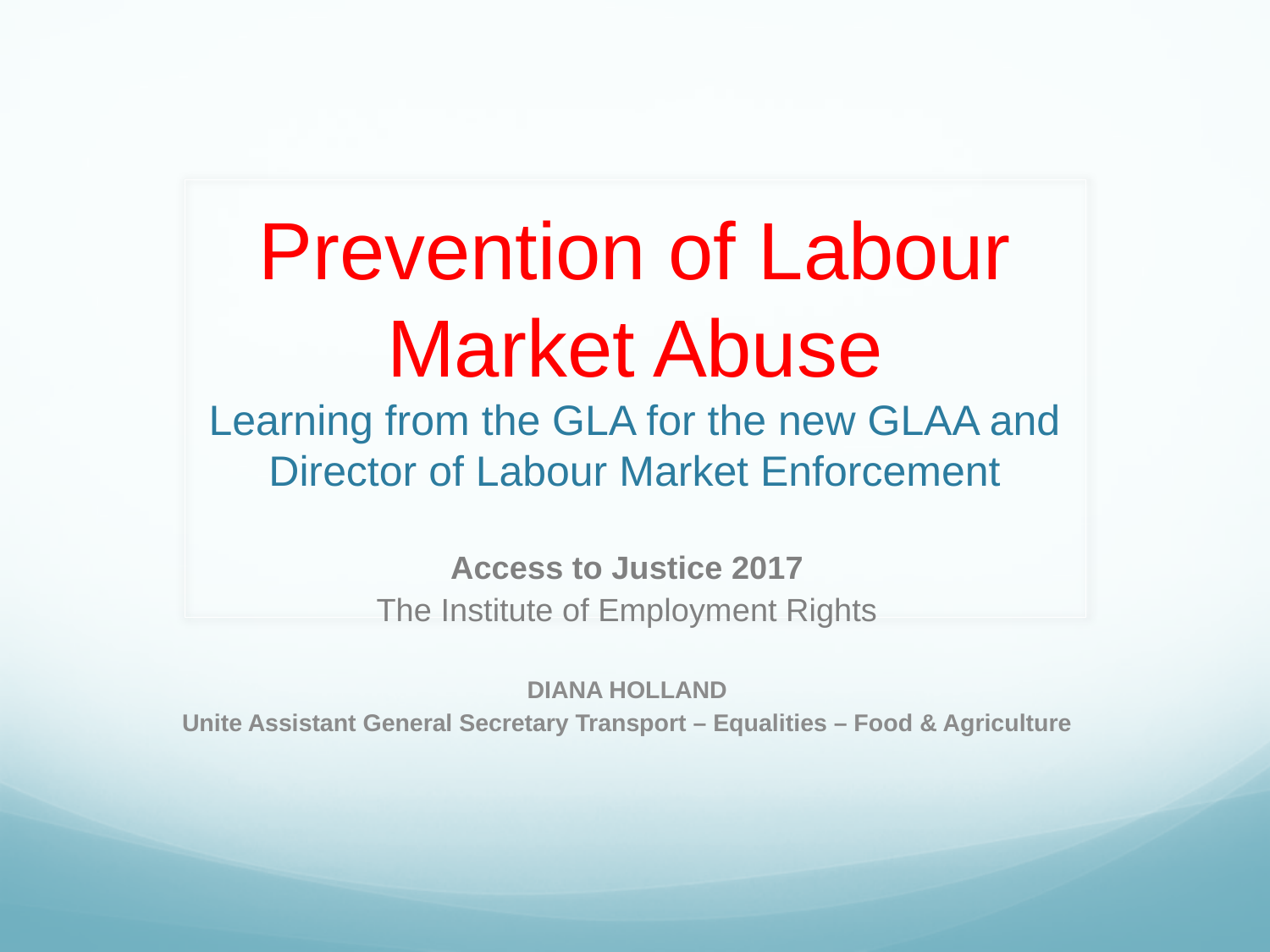

# Prevention of Labour Market Abuse Learning from the GLA for the new GLAA and Director of Labour Market Enforcement

Access to Justice 2017
The Institute of Employment Rights

DIANA HOLLAND
Unite Assistant General Secretary Transport – Equalities – Food & Agriculture